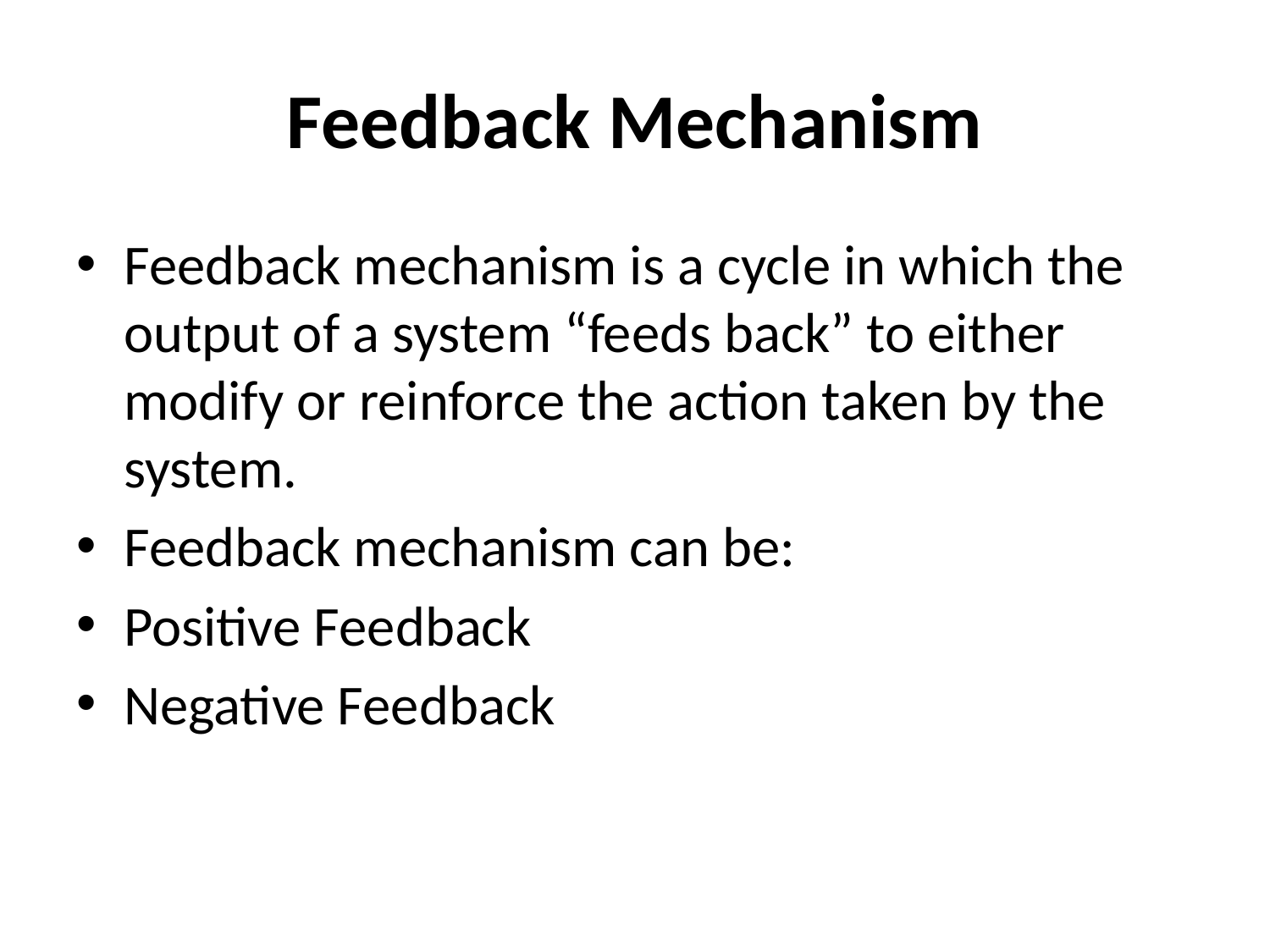

# Feedback Mechanism
Feedback mechanism is a cycle in which the output of a system “feeds back” to either modify or reinforce the action taken by the system.
Feedback mechanism can be:
Positive Feedback
Negative Feedback